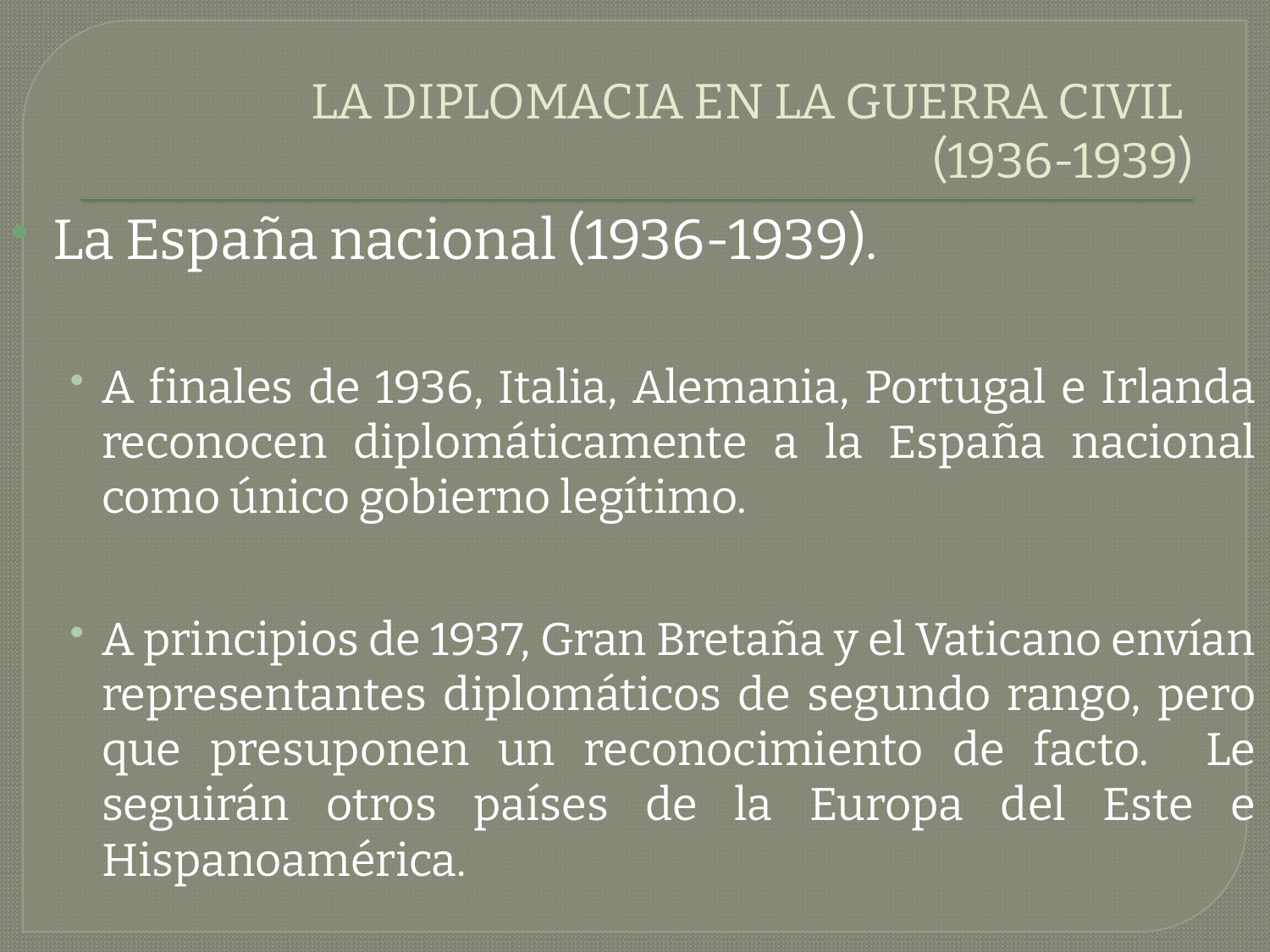

# LA DIPLOMACIA EN LA GUERRA CIVIL (1936-1939)
La España nacional (1936-1939).

A finales de 1936, Italia, Alemania, Portugal e Irlanda reconocen diplomáticamente a la España nacional como único gobierno legítimo.

A principios de 1937, Gran Bretaña y el Vaticano envían representantes diplomáticos de segundo rango, pero que presuponen un reconocimiento de facto.  Le seguirán otros países de la Europa del Este e Hispanoamérica.